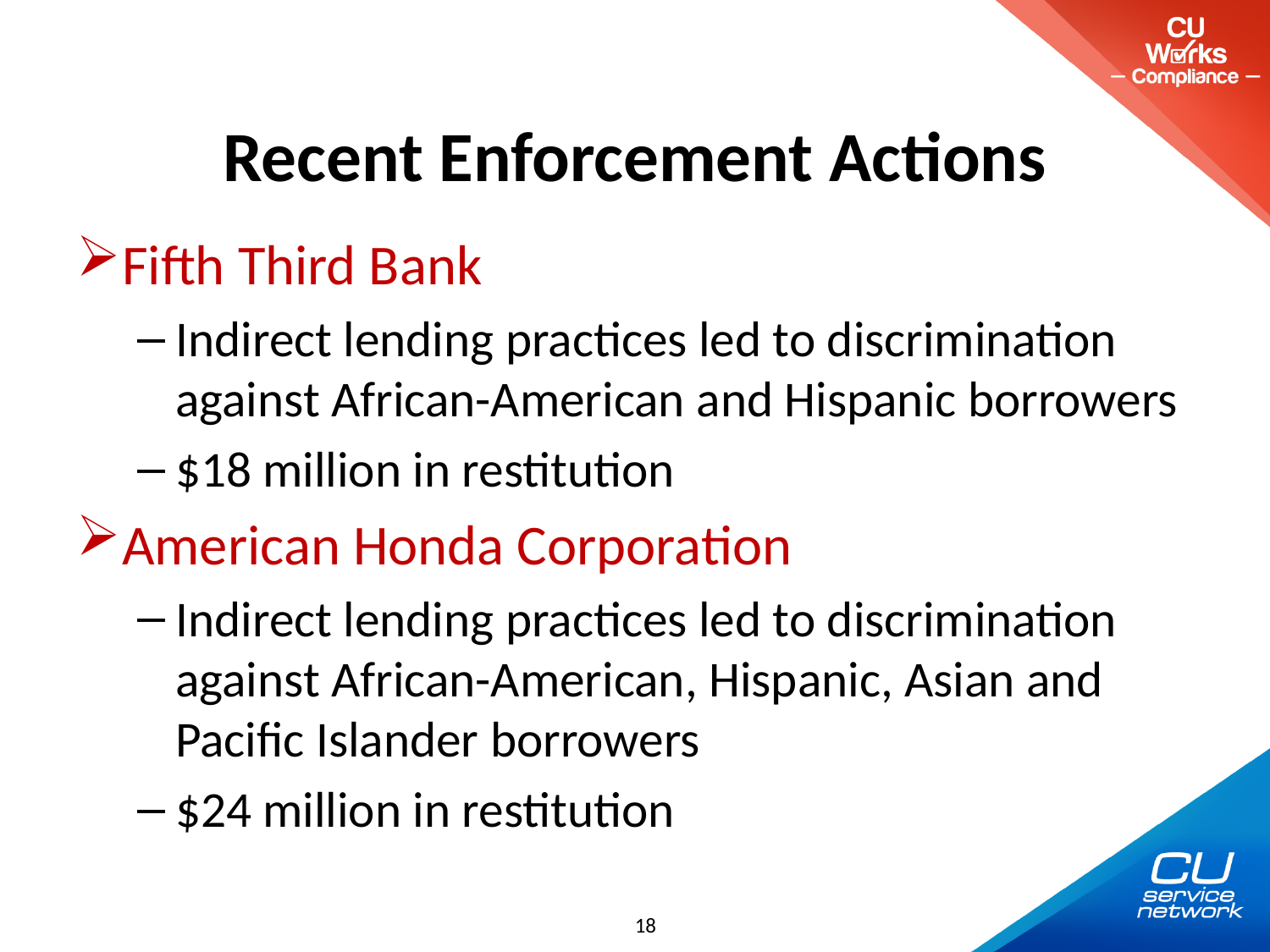

# Recent Enforcement Actions
Fifth Third Bank
Indirect lending practices led to discrimination against African-American and Hispanic borrowers
$18 million in restitution
American Honda Corporation
Indirect lending practices led to discrimination against African-American, Hispanic, Asian and Pacific Islander borrowers
$24 million in restitution

18